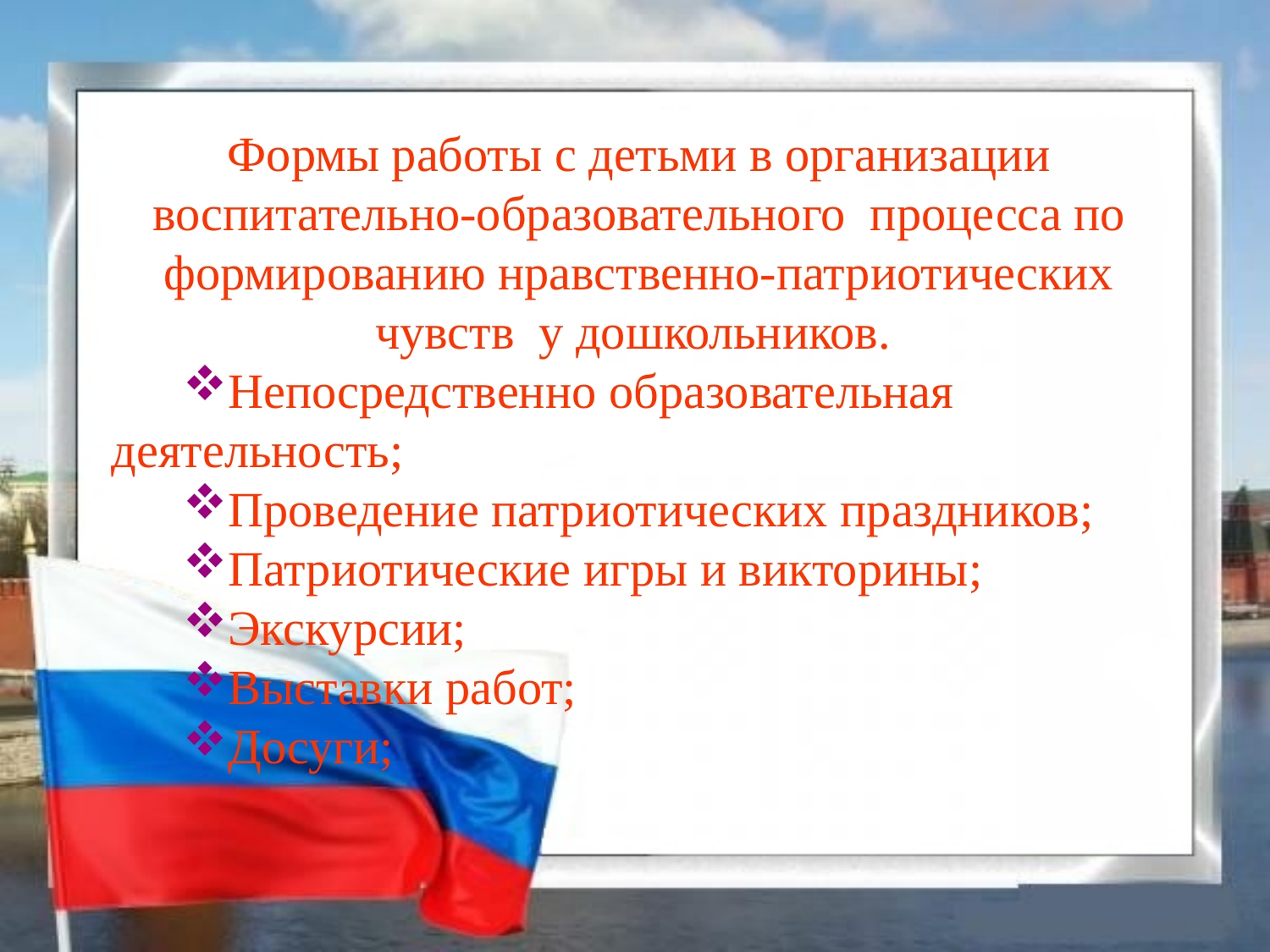

Формы работы с детьми в организации воспитательно-образовательного  процесса по формированию нравственно-патриотических чувств  у дошкольников.
Непосредственно образовательная деятельность;
Проведение патриотических праздников;
Патриотические игры и викторины;
Экскурсии;
Выставки работ;
Досуги;